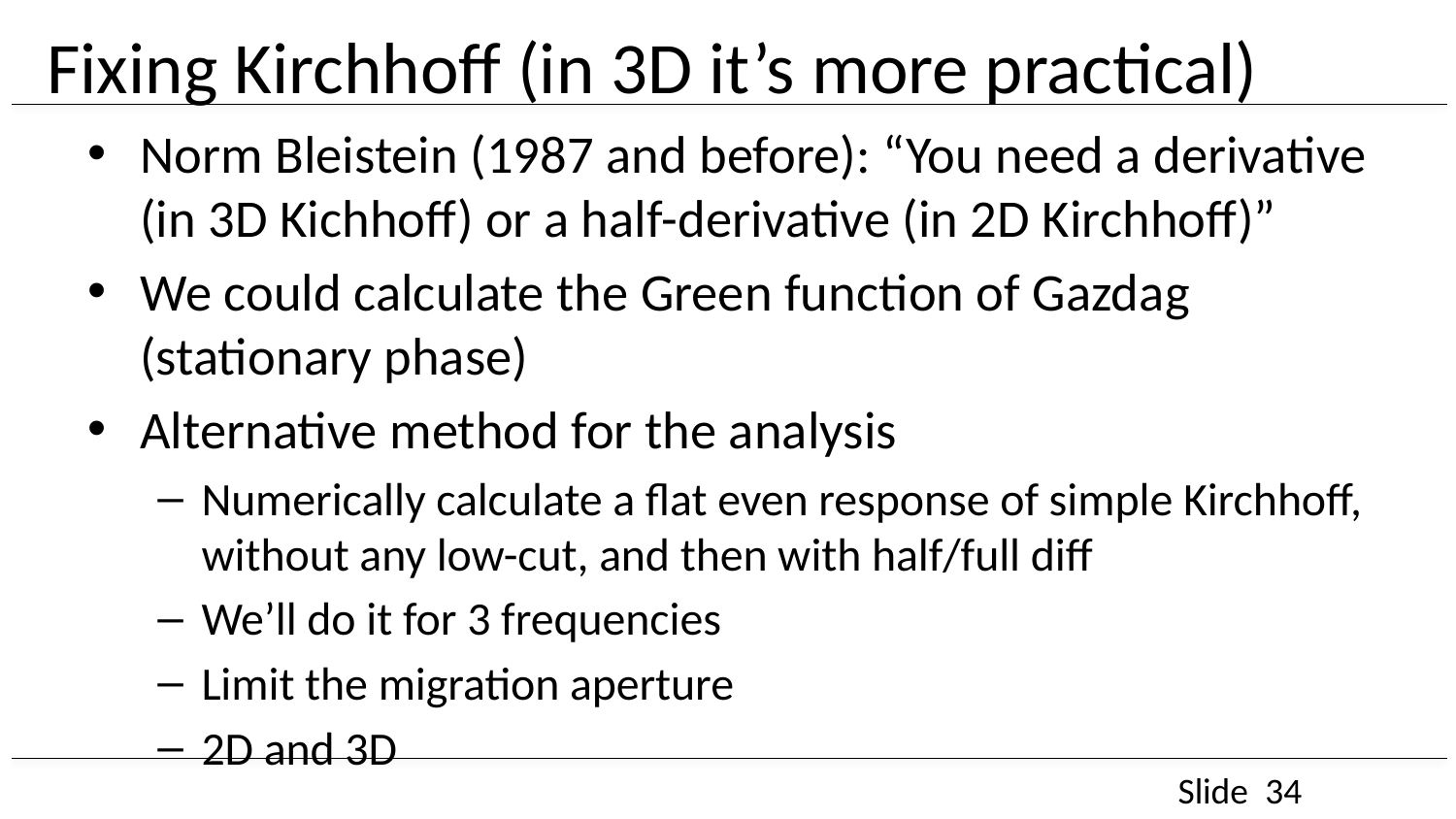

# Fixing Kirchhoff (in 3D it’s more practical)
Norm Bleistein (1987 and before): “You need a derivative (in 3D Kichhoff) or a half-derivative (in 2D Kirchhoff)”
We could calculate the Green function of Gazdag (stationary phase)
Alternative method for the analysis
Numerically calculate a flat even response of simple Kirchhoff, without any low-cut, and then with half/full diff
We’ll do it for 3 frequencies
Limit the migration aperture
2D and 3D